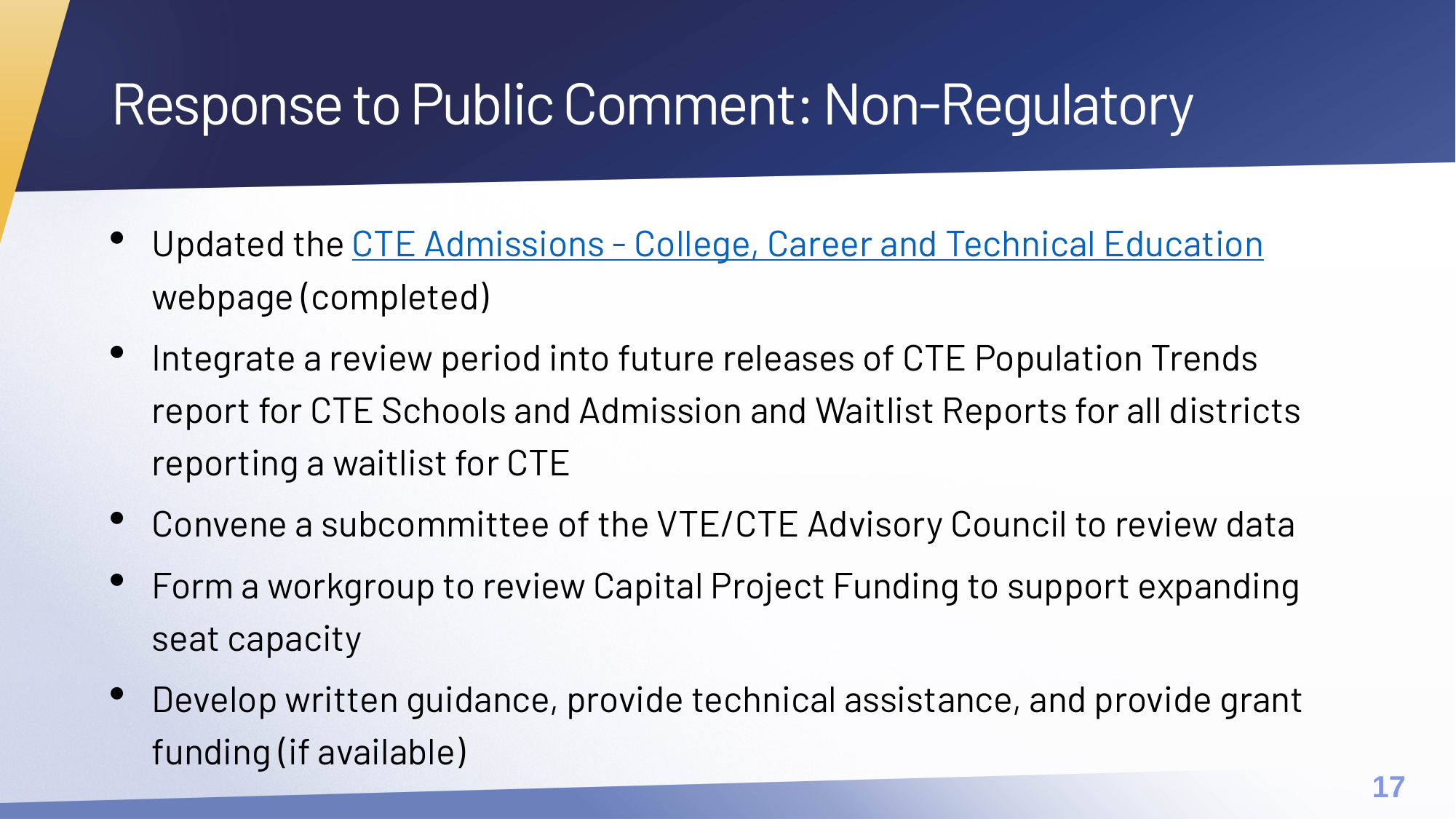

# Response to Public Comment: Non-Regulatory
Updated the CTE Admissions - College, Career and Technical Education webpage (completed)
Integrate a review period into future releases of CTE Population Trends report for CTE Schools and Admission and Waitlist Reports for all districts reporting a waitlist for CTE
Convene a subcommittee of the VTE/CTE Advisory Council to review data
Form a workgroup to review Capital Project Funding to support expanding seat capacity
Develop written guidance, provide technical assistance, and provide grant funding (if available)